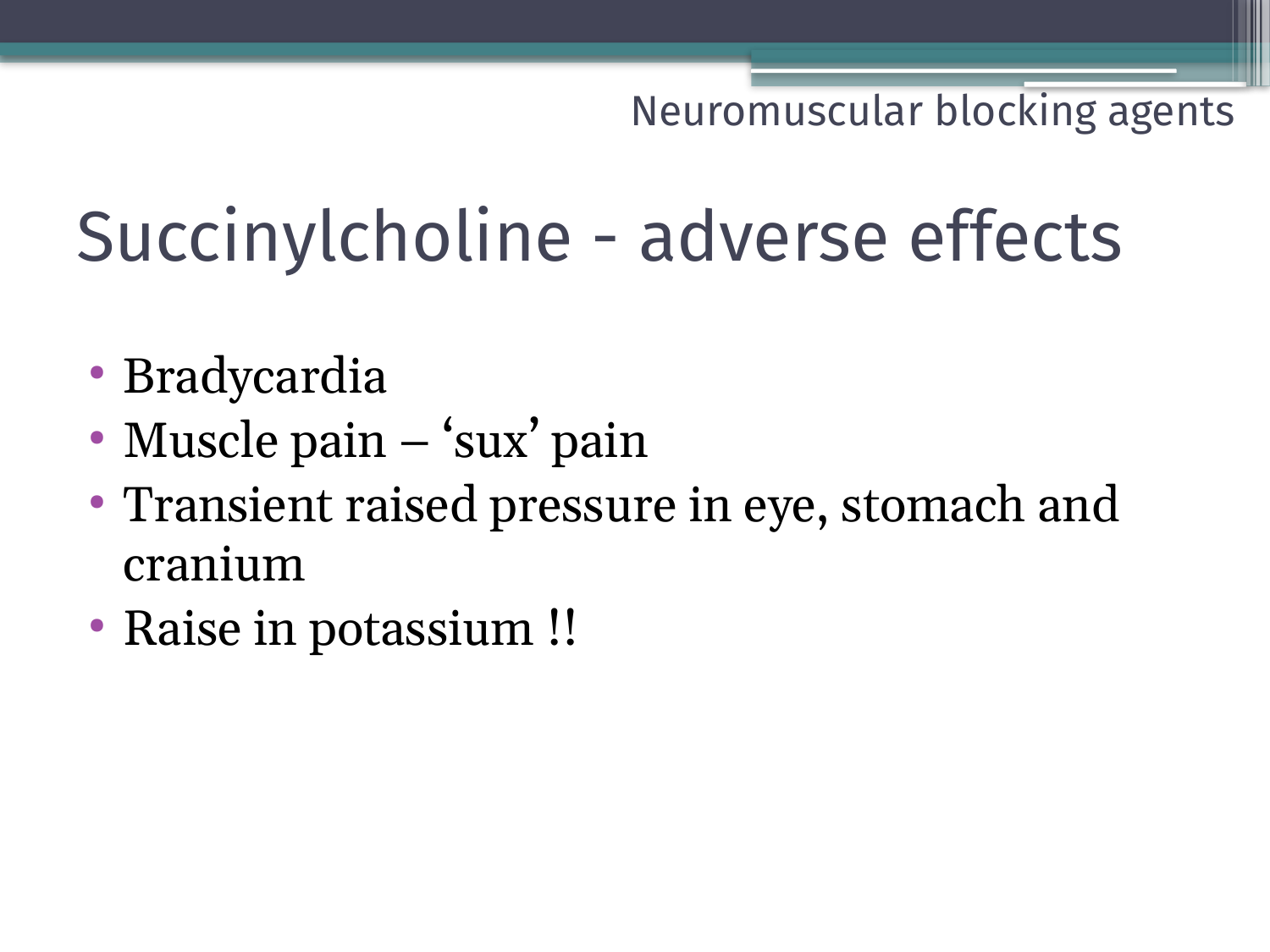

Neuromuscular blocking agents
# Succinylcholine - adverse effects
Bradycardia
Muscle pain – ‘sux’ pain
Transient raised pressure in eye, stomach and cranium
Raise in potassium !!